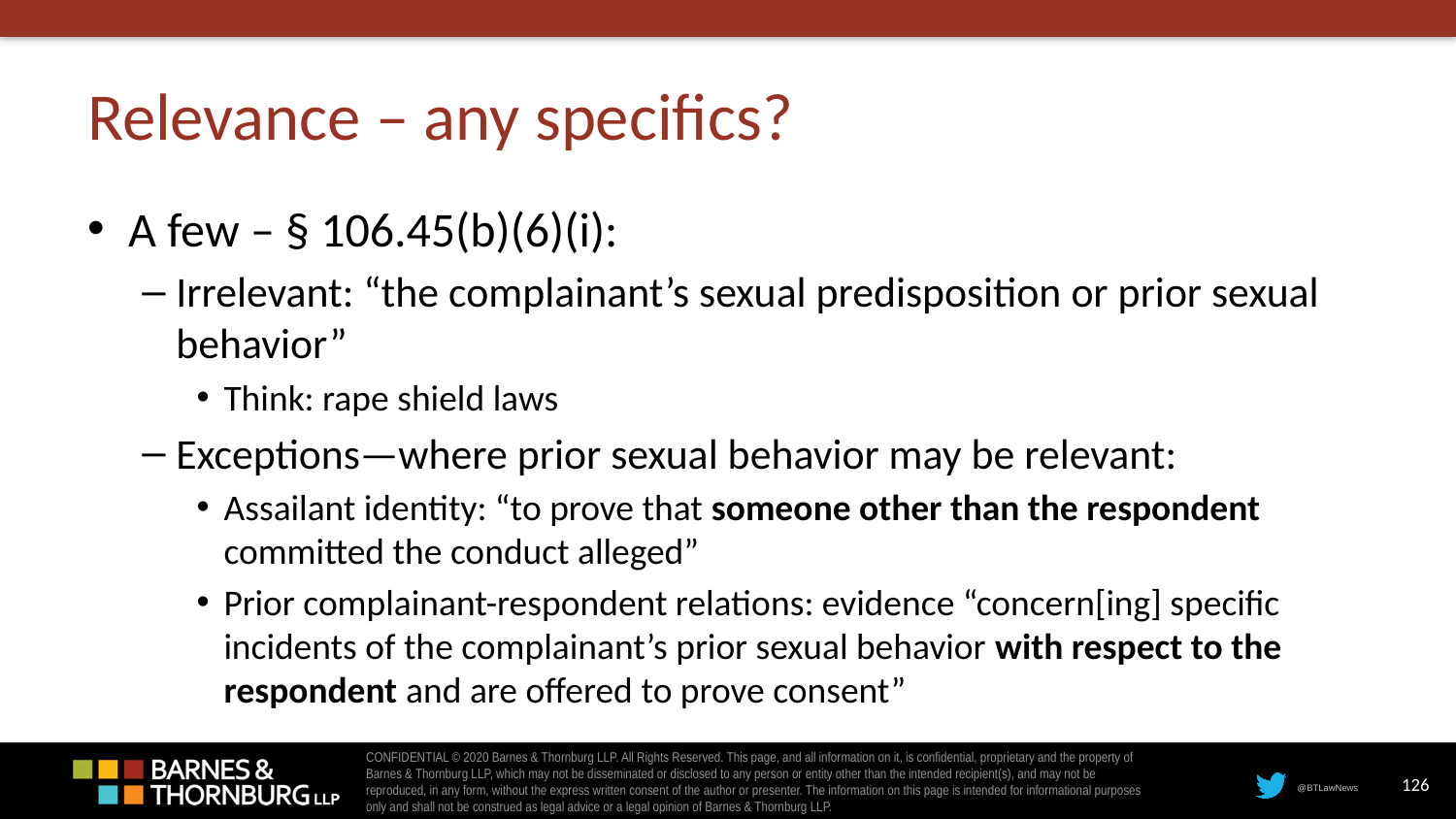

# Relevance – any specifics?
A few – § 106.45(b)(6)(i):
Irrelevant: “the complainant’s sexual predisposition or prior sexual behavior”
Think: rape shield laws
Exceptions—where prior sexual behavior may be relevant:
Assailant identity: “to prove that someone other than the respondent committed the conduct alleged”
Prior complainant-respondent relations: evidence “concern[ing] specific incidents of the complainant’s prior sexual behavior with respect to the respondent and are offered to prove consent”
126